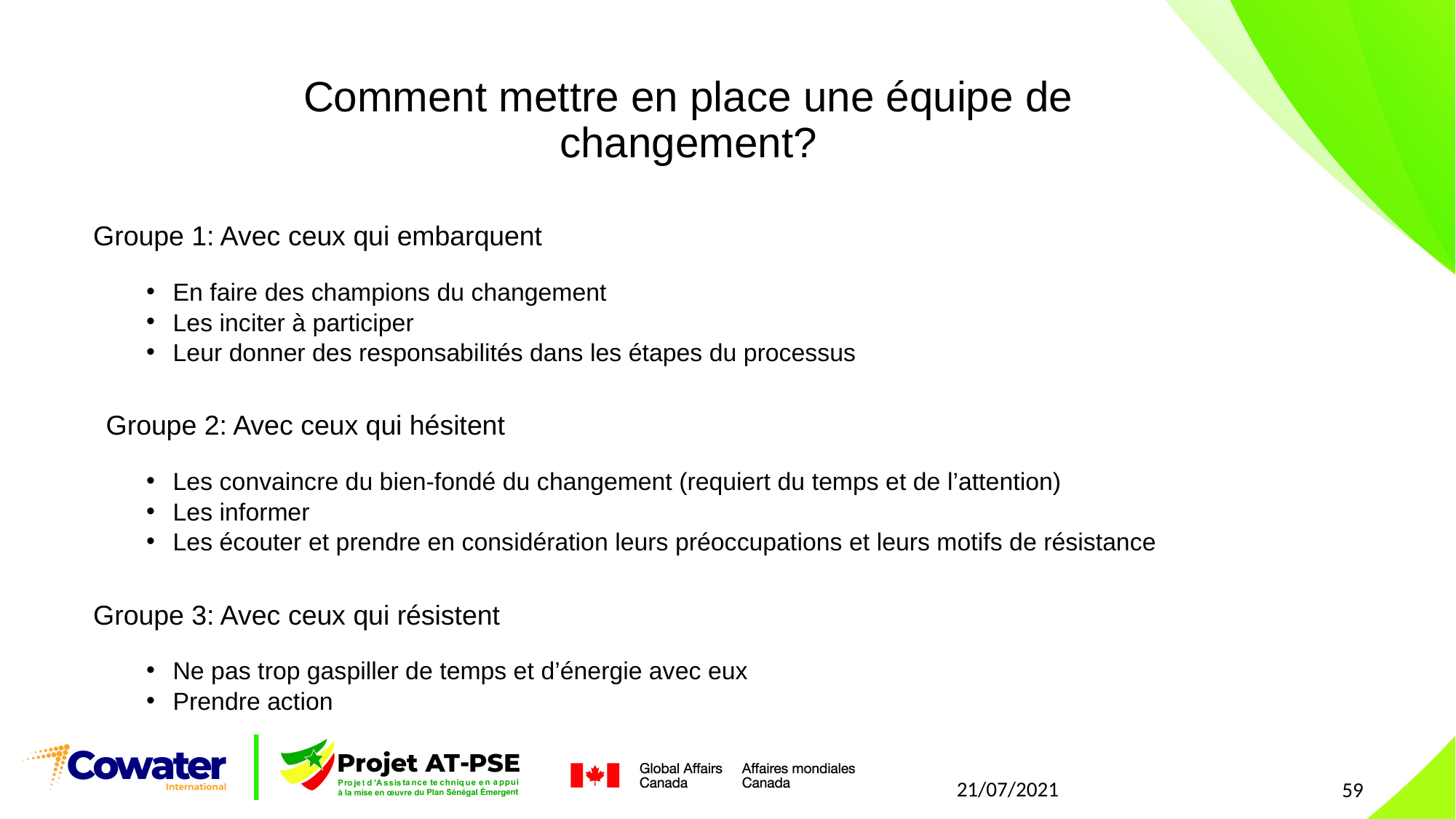

Comment mettre en place une équipe de changement?

Groupe 1: Avec ceux qui embarquent

En faire des champions du changement
Les inciter à participer
Leur donner des responsabilités dans les étapes du processus

Groupe 2: Avec ceux qui hésitent

Les convaincre du bien-fondé du changement (requiert du temps et de l’attention)
Les informer
Les écouter et prendre en considération leurs préoccupations et leurs motifs de résistance

Groupe 3: Avec ceux qui résistent

Ne pas trop gaspiller de temps et d’énergie avec eux
Prendre action
21/07/2021
59